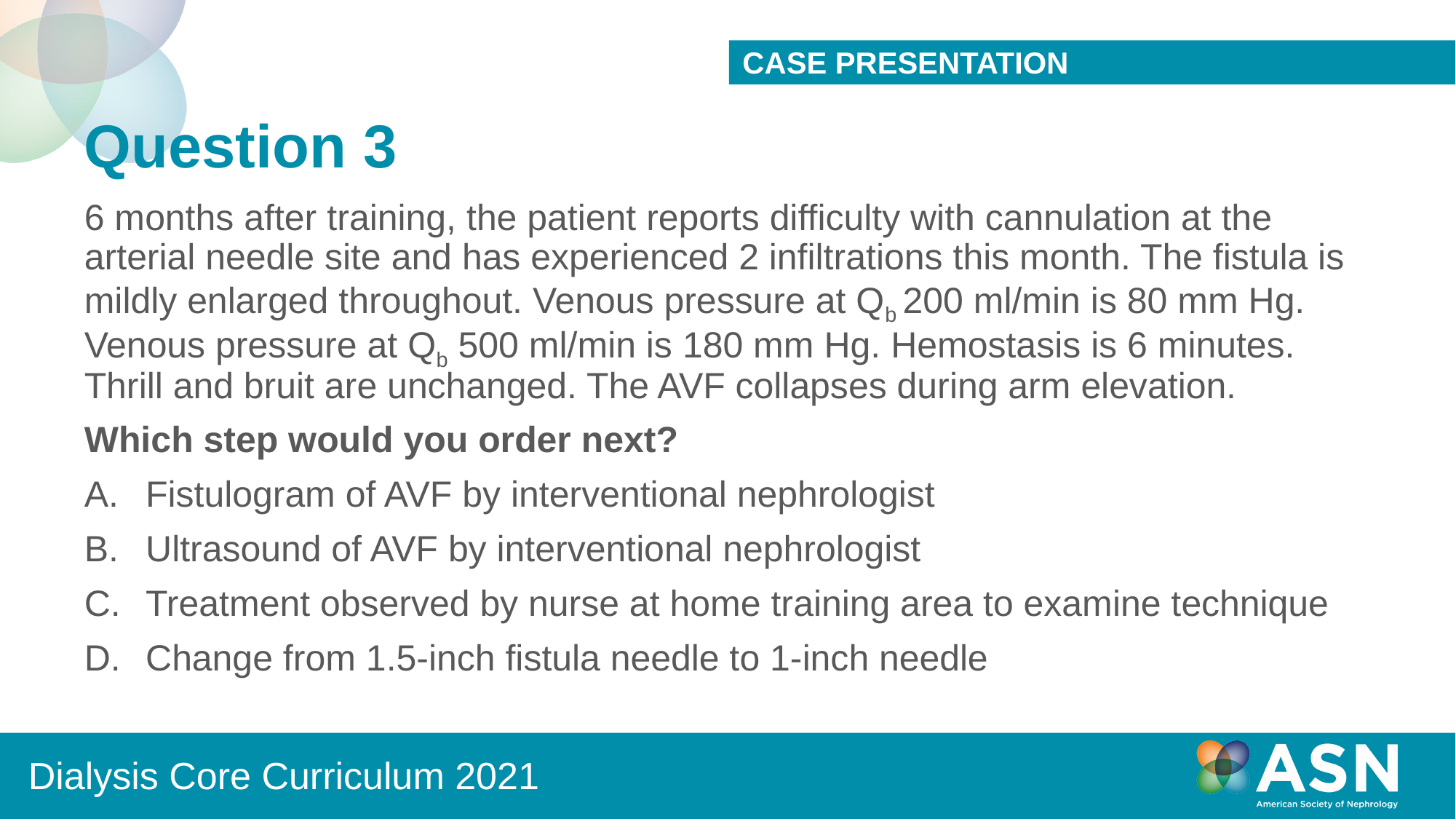

Case Presentation
# Question 3
6 months after training, the patient reports difficulty with cannulation at the arterial needle site and has experienced 2 infiltrations this month. The fistula is mildly enlarged throughout. Venous pressure at Qb 200 ml/min is 80 mm Hg. Venous pressure at Qb 500 ml/min is 180 mm Hg. Hemostasis is 6 minutes. Thrill and bruit are unchanged. The AVF collapses during arm elevation.
Which step would you order next?
Fistulogram of AVF by interventional nephrologist
Ultrasound of AVF by interventional nephrologist
Treatment observed by nurse at home training area to examine technique
Change from 1.5-inch fistula needle to 1-inch needle
Dialysis Core Curriculum 2021